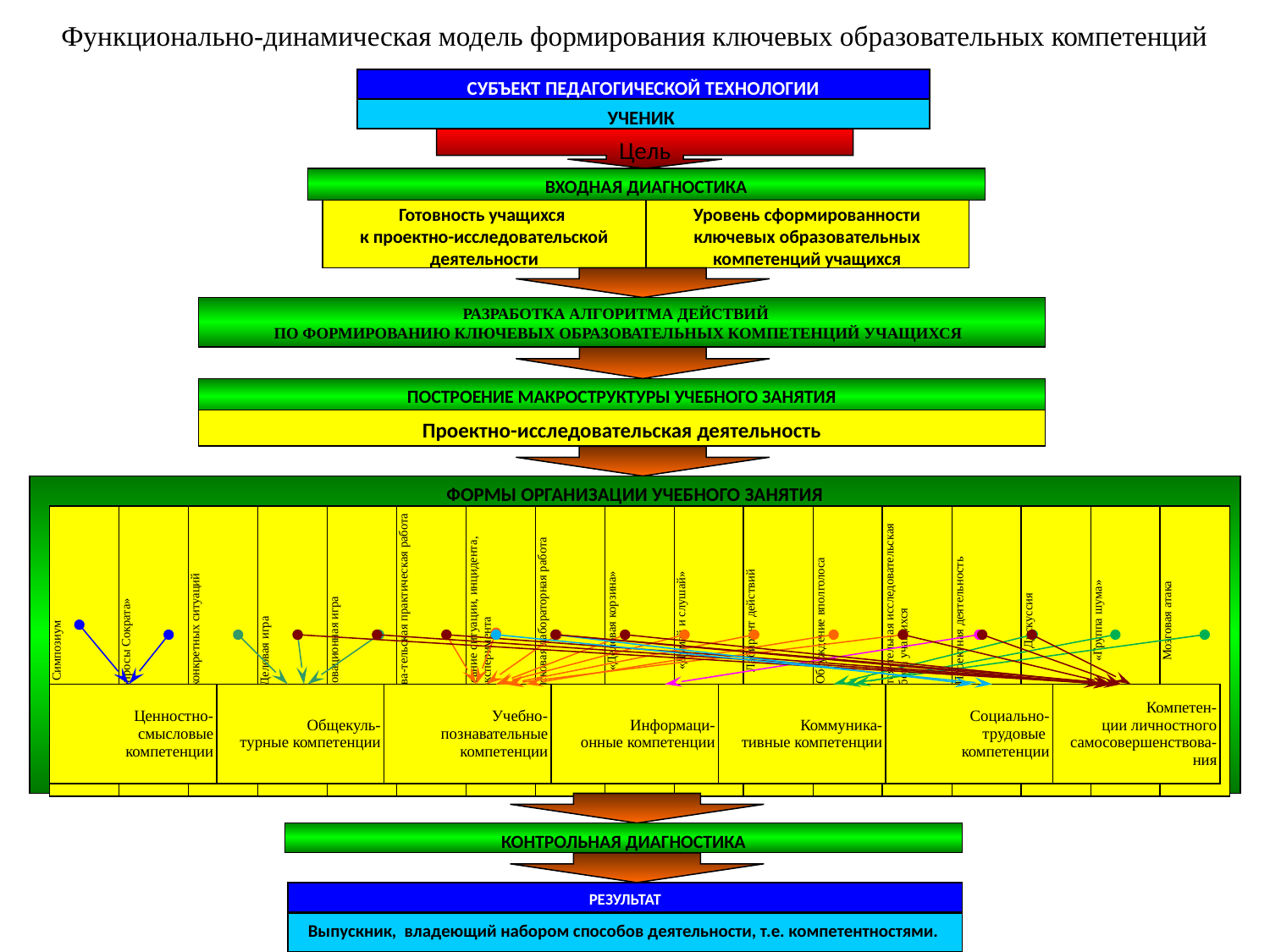

# Функционально-динамическая модель формирования ключевых образовательных компетенций
СУБЪЕКТ ПЕДАГОГИЧЕСКОЙ ТЕХНОЛОГИИ
УЧЕНИК

Цель
ВХОДНАЯ ДИАГНОСТИКА

Готовность учащихся
к проектно-исследовательской деятельности
Уровень сформированности ключевых образовательных компетенций учащихся

РАЗРАБОТКА АЛГОРИТМА ДЕЙСТВИЙ
ПО ФОРМИРОВАНИЮ КЛЮЧЕВЫХ ОБРАЗОВАТЕЛЬНЫХ КОМПЕТЕНЦИЙ УЧАЩИХСЯ

ПОСТРОЕНИЕ МАКРОСТРУКТУРЫ УЧЕБНОГО ЗАНЯТИЯ
Проектно-исследовательская деятельность

ФОРМЫ ОРГАНИЗАЦИИ УЧЕБНОГО ЗАНЯТИЯ
| Симпозиум | «Вопросы Сократа» | Анализ конкретных ситуаций | Деловая игра | Инновационная игра | Исследова-тельская практическая работа | Описание ситуации, инцидента, эксперимента | Поисковая лабораторная работа | «Деловая корзина» | «Думай и слушай» | Лабиринт действий | Обсуждение вполголоса | Самостоя-тельная исследовательская работа учащихся | Проектная деятельность | Дискуссия | «Группа шума» | Мозговая атака |
| --- | --- | --- | --- | --- | --- | --- | --- | --- | --- | --- | --- | --- | --- | --- | --- | --- |

| Ценностно-смысловые компетенции | Общекуль-турные компетенции | Учебно-познавательные компетенции | Информаци-онные компетенции | Коммуника-тивные компетенции | Социально-трудовые компетенции | Компетен-ции личностного самосовершенствова-ния |
| --- | --- | --- | --- | --- | --- | --- |

КОНТРОЛЬНАЯ ДИАГНОСТИКА

РЕЗУЛЬТАТ
Выпускник,  владеющий набором способов деятельности, т.е. компетентностями.